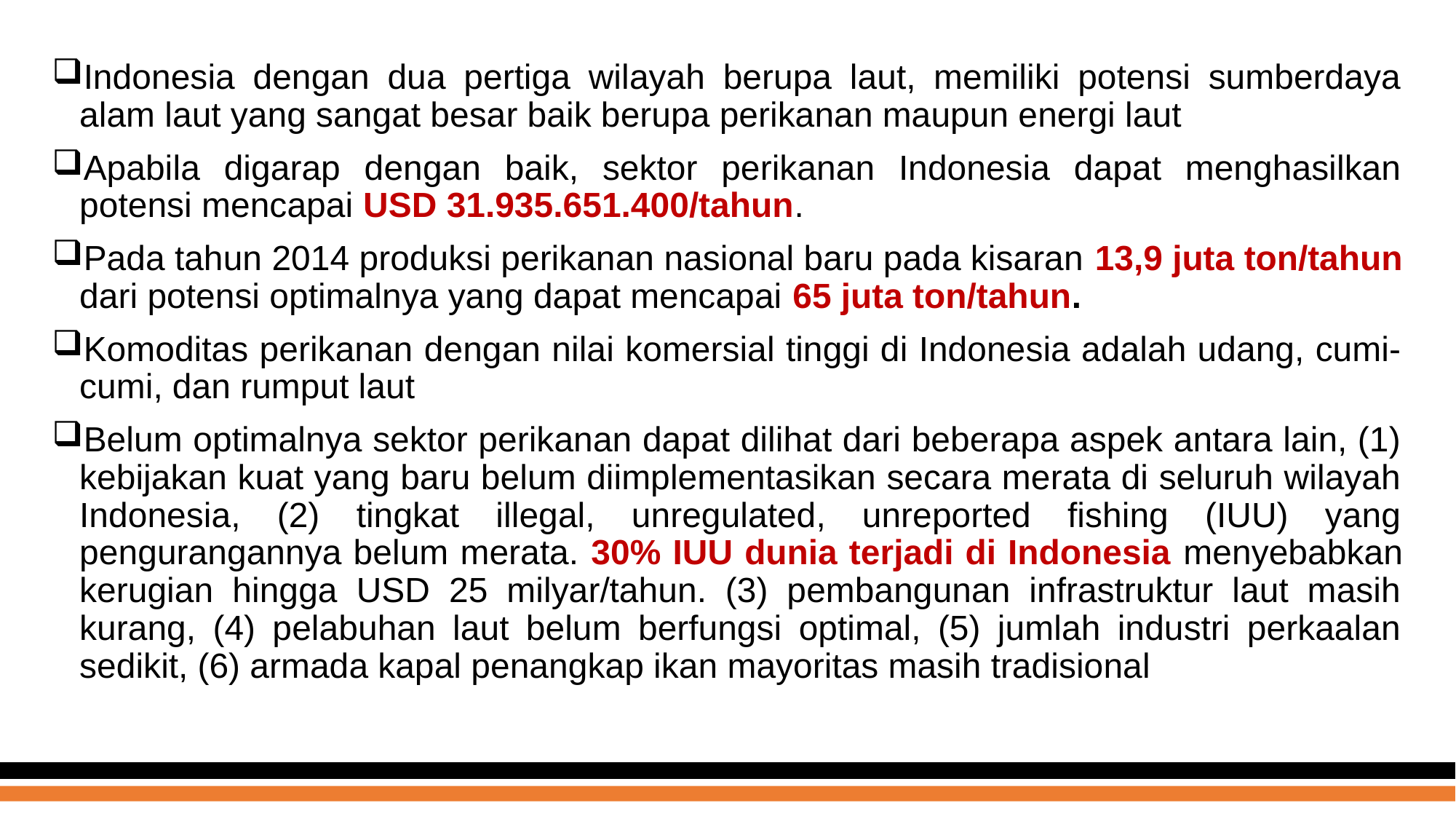

Indonesia dengan dua pertiga wilayah berupa laut, memiliki potensi sumberdaya alam laut yang sangat besar baik berupa perikanan maupun energi laut
Apabila digarap dengan baik, sektor perikanan Indonesia dapat menghasilkan potensi mencapai USD 31.935.651.400/tahun.
Pada tahun 2014 produksi perikanan nasional baru pada kisaran 13,9 juta ton/tahun dari potensi optimalnya yang dapat mencapai 65 juta ton/tahun.
Komoditas perikanan dengan nilai komersial tinggi di Indonesia adalah udang, cumi-cumi, dan rumput laut
Belum optimalnya sektor perikanan dapat dilihat dari beberapa aspek antara lain, (1) kebijakan kuat yang baru belum diimplementasikan secara merata di seluruh wilayah Indonesia, (2) tingkat illegal, unregulated, unreported fishing (IUU) yang pengurangannya belum merata. 30% IUU dunia terjadi di Indonesia menyebabkan kerugian hingga USD 25 milyar/tahun. (3) pembangunan infrastruktur laut masih kurang, (4) pelabuhan laut belum berfungsi optimal, (5) jumlah industri perkaalan sedikit, (6) armada kapal penangkap ikan mayoritas masih tradisional